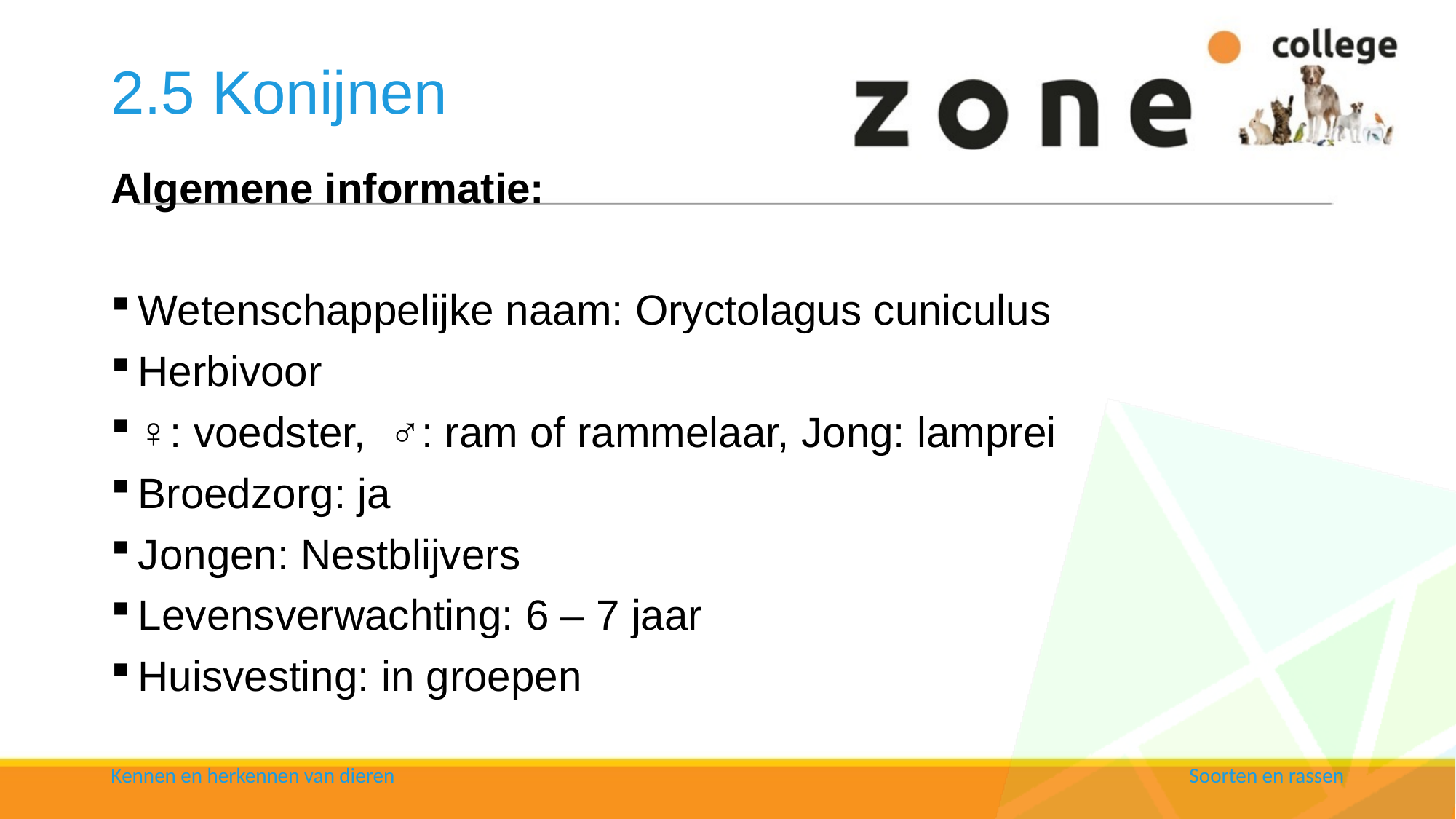

# 2.5 Konijnen
Algemene informatie:

Wetenschappelijke naam: Oryctolagus cuniculus
Herbivoor
♀: voedster,  ♂: ram of rammelaar, Jong: lamprei
Broedzorg: ja
Jongen: Nestblijvers
Levensverwachting: 6 – 7 jaar
Huisvesting: in groepen

Kennen en herkennen van dieren
Soorten en rassen